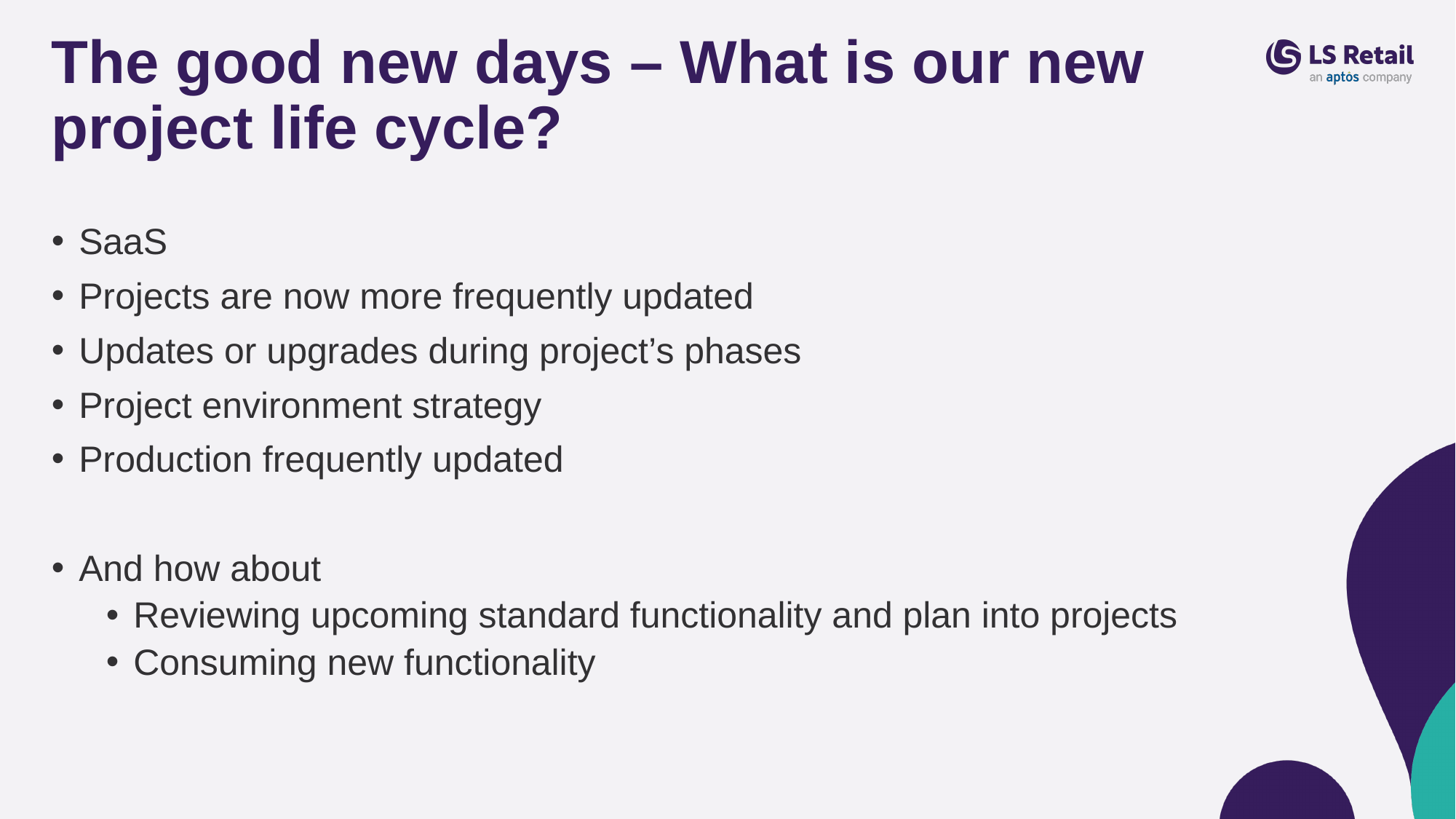

# The good new days – What is our new project life cycle?
SaaS
Projects are now more frequently updated
Updates or upgrades during project’s phases
Project environment strategy
Production frequently updated

And how about
Reviewing upcoming standard functionality and plan into projects
Consuming new functionality